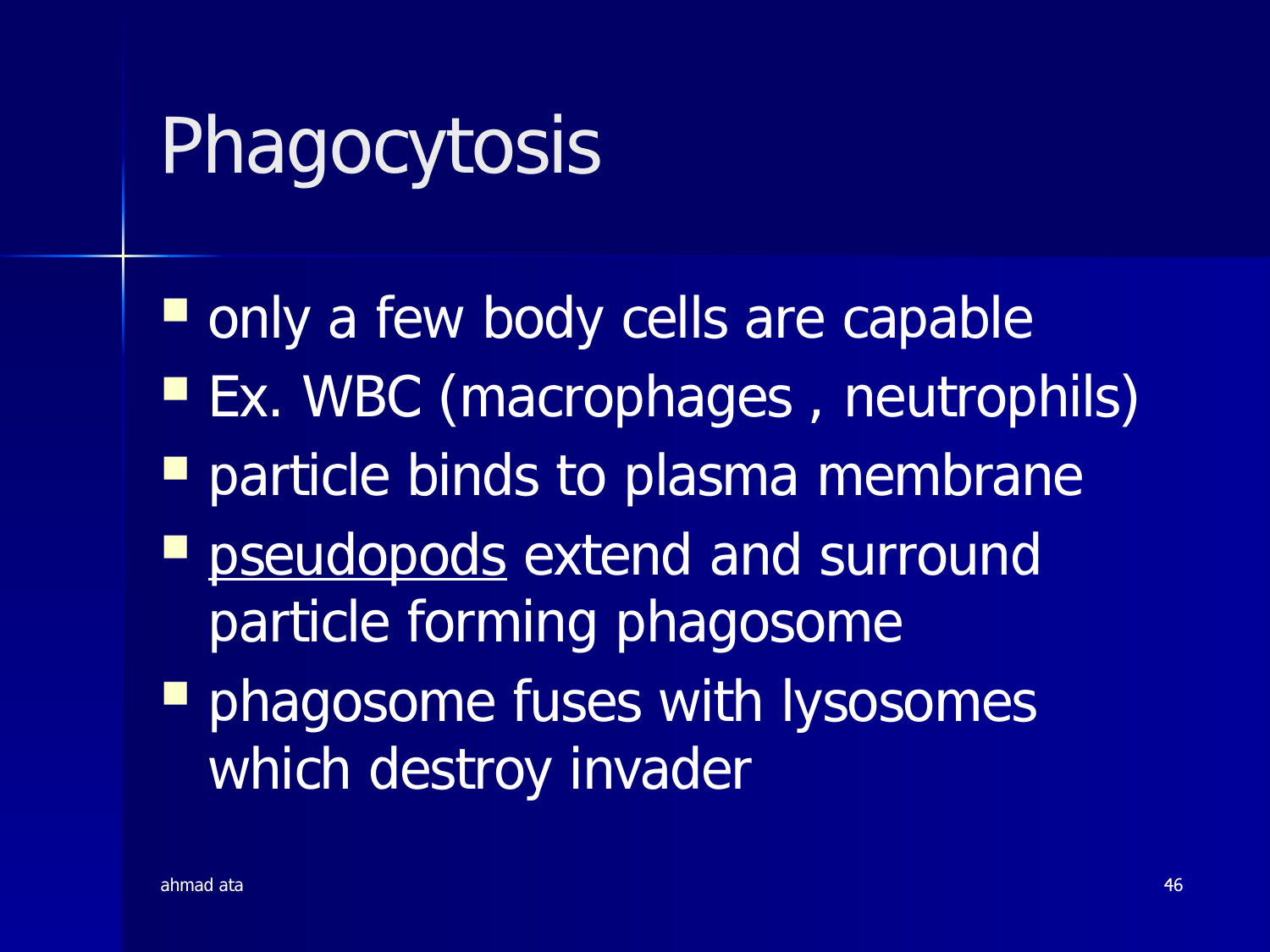

# Phagocytosis
only a few body cells are capable
Ex. WBC (macrophages , neutrophils)
particle binds to plasma membrane
pseudopods extend and surround particle forming phagosome
phagosome fuses with lysosomes which destroy invader
ahmad ata
46